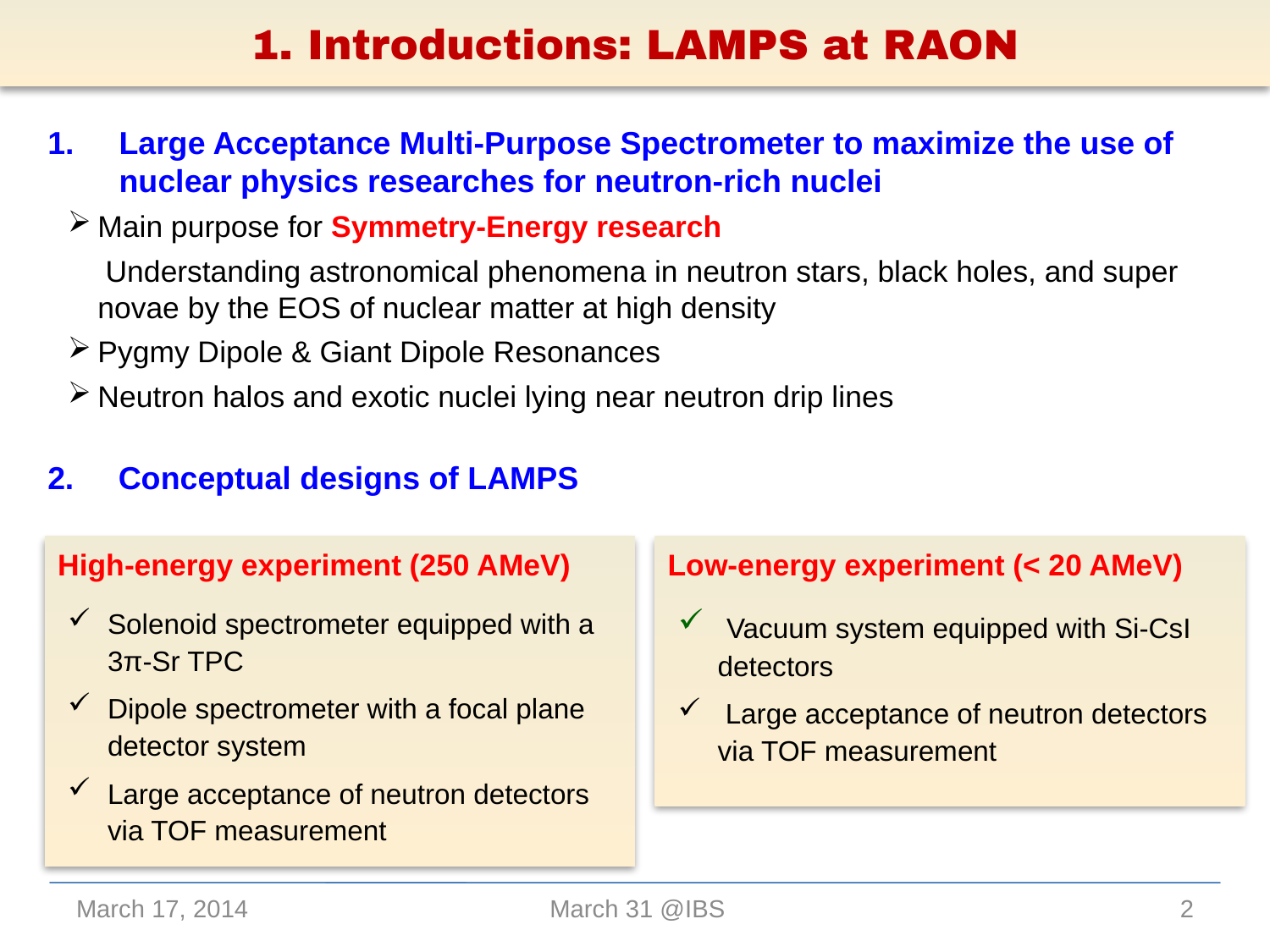

# 1. Introductions: LAMPS at RAON
Large Acceptance Multi-Purpose Spectrometer to maximize the use of nuclear physics researches for neutron-rich nuclei
Main purpose for Symmetry-Energy research
       Understanding astronomical phenomena in neutron stars, black holes, and super novae by the EOS of nuclear matter at high density
Pygmy Dipole & Giant Dipole Resonances
Neutron halos and exotic nuclei lying near neutron drip lines

2.     Conceptual designs of LAMPS
High-energy experiment (250 AMeV)
Solenoid spectrometer equipped with a 3π-Sr TPC
Dipole spectrometer with a focal plane detector system
Large acceptance of neutron detectors via TOF measurement
Low-energy experiment (< 20 AMeV)
 Vacuum system equipped with Si-CsI detectors
 Large acceptance of neutron detectors via TOF measurement
March 17, 2014
March 31 @IBS
2